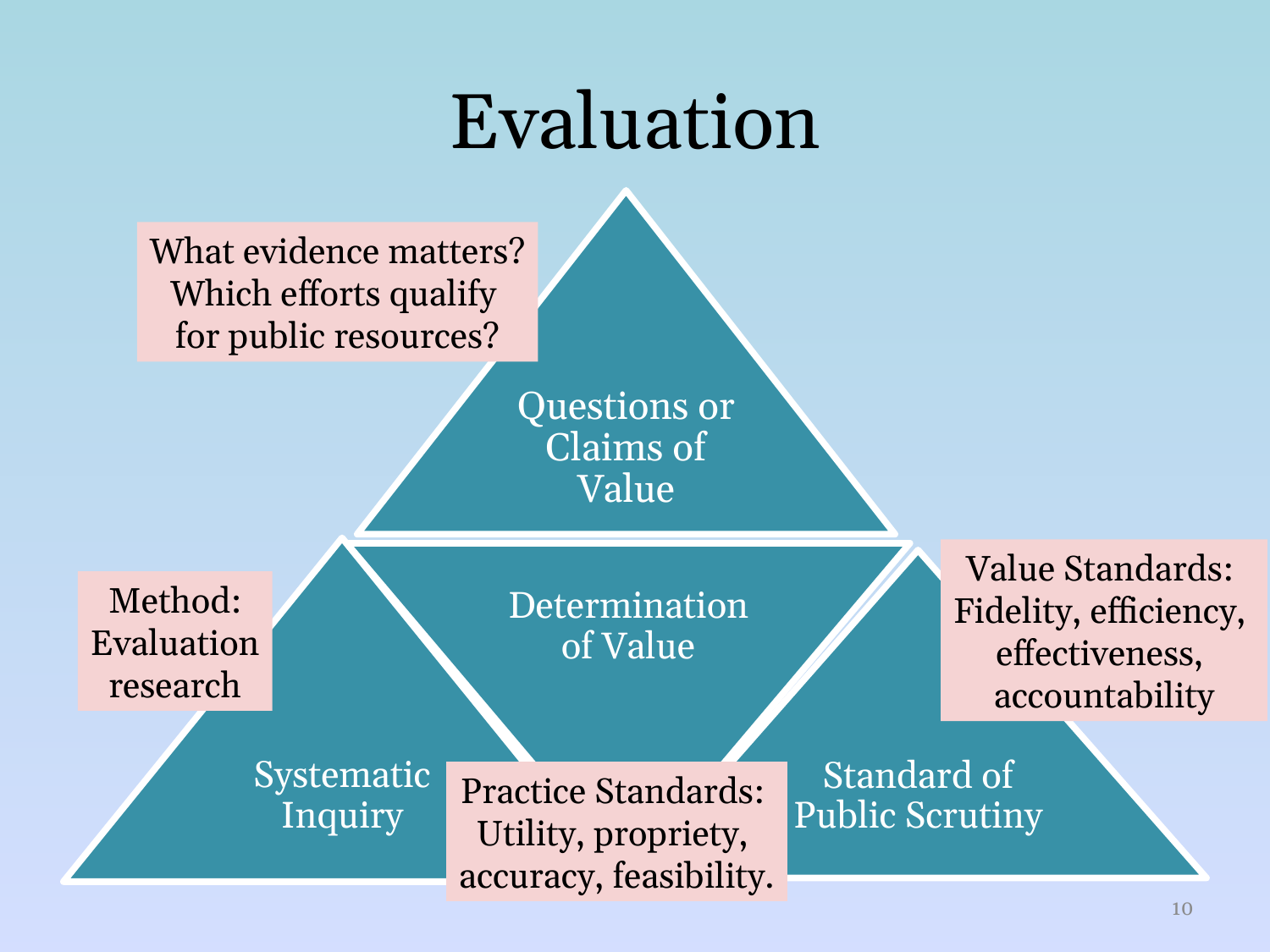

# Evaluation
Questions or Claims of Value
Systematic Inquiry
Determination of Value
Standard of Public Scrutiny
What evidence matters?
Which efforts qualify
for public resources?
Value Standards:
Fidelity, efficiency,
effectiveness,
accountability
Method:
Evaluation
research
Practice Standards:
Utility, propriety,
accuracy, feasibility.

10